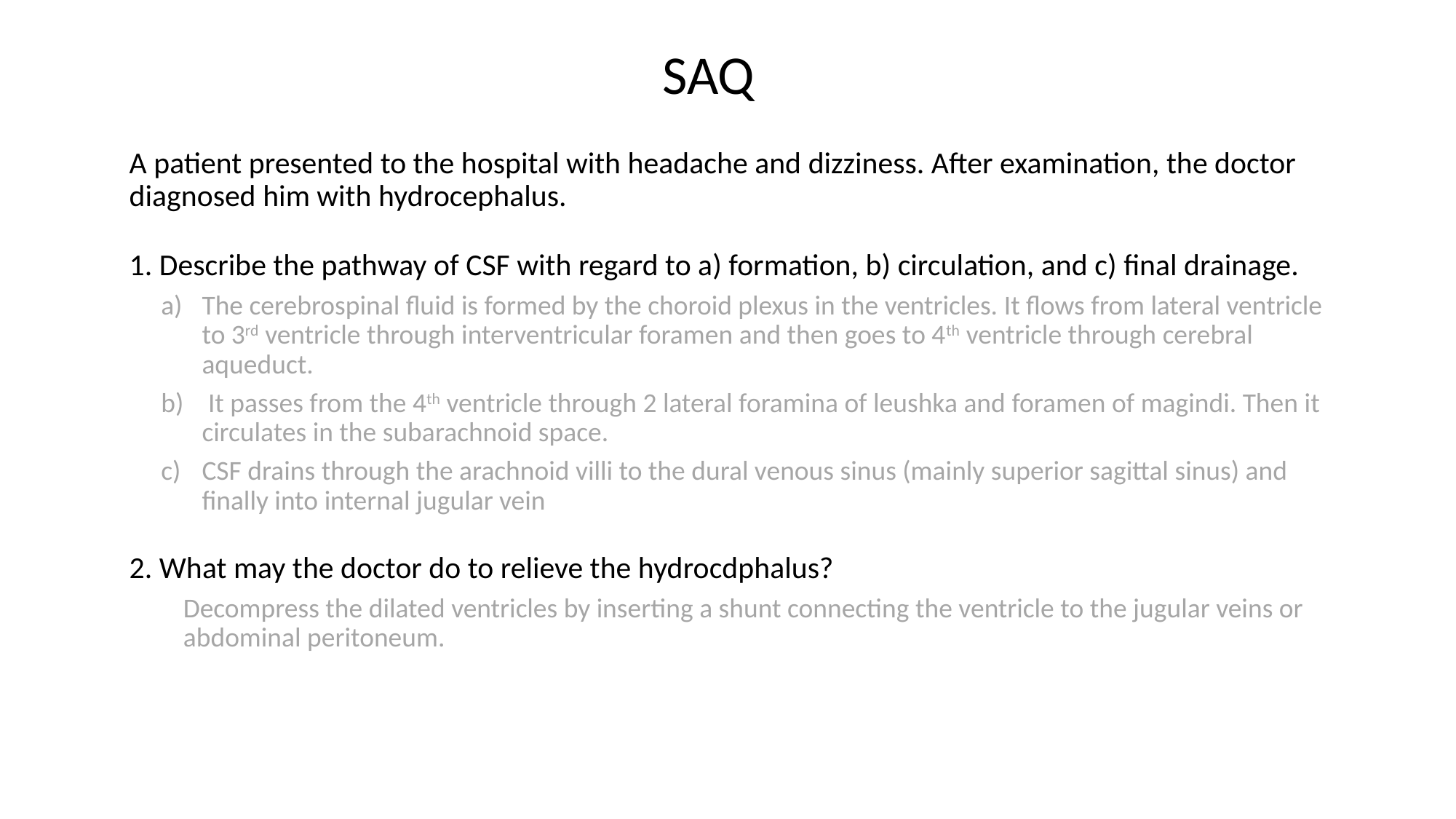

SAQ
A patient presented to the hospital with headache and dizziness. After examination, the doctor diagnosed him with hydrocephalus.

1. Describe the pathway of CSF with regard to a) formation, b) circulation, and c) final drainage.
The cerebrospinal fluid is formed by the choroid plexus in the ventricles. It flows from lateral ventricle to 3rd ventricle through interventricular foramen and then goes to 4th ventricle through cerebral aqueduct.
 It passes from the 4th ventricle through 2 lateral foramina of leushka and foramen of magindi. Then it circulates in the subarachnoid space.
CSF drains through the arachnoid villi to the dural venous sinus (mainly superior sagittal sinus) and finally into internal jugular vein

2. What may the doctor do to relieve the hydrocdphalus?
Decompress the dilated ventricles by inserting a shunt connecting the ventricle to the jugular veins or abdominal peritoneum.